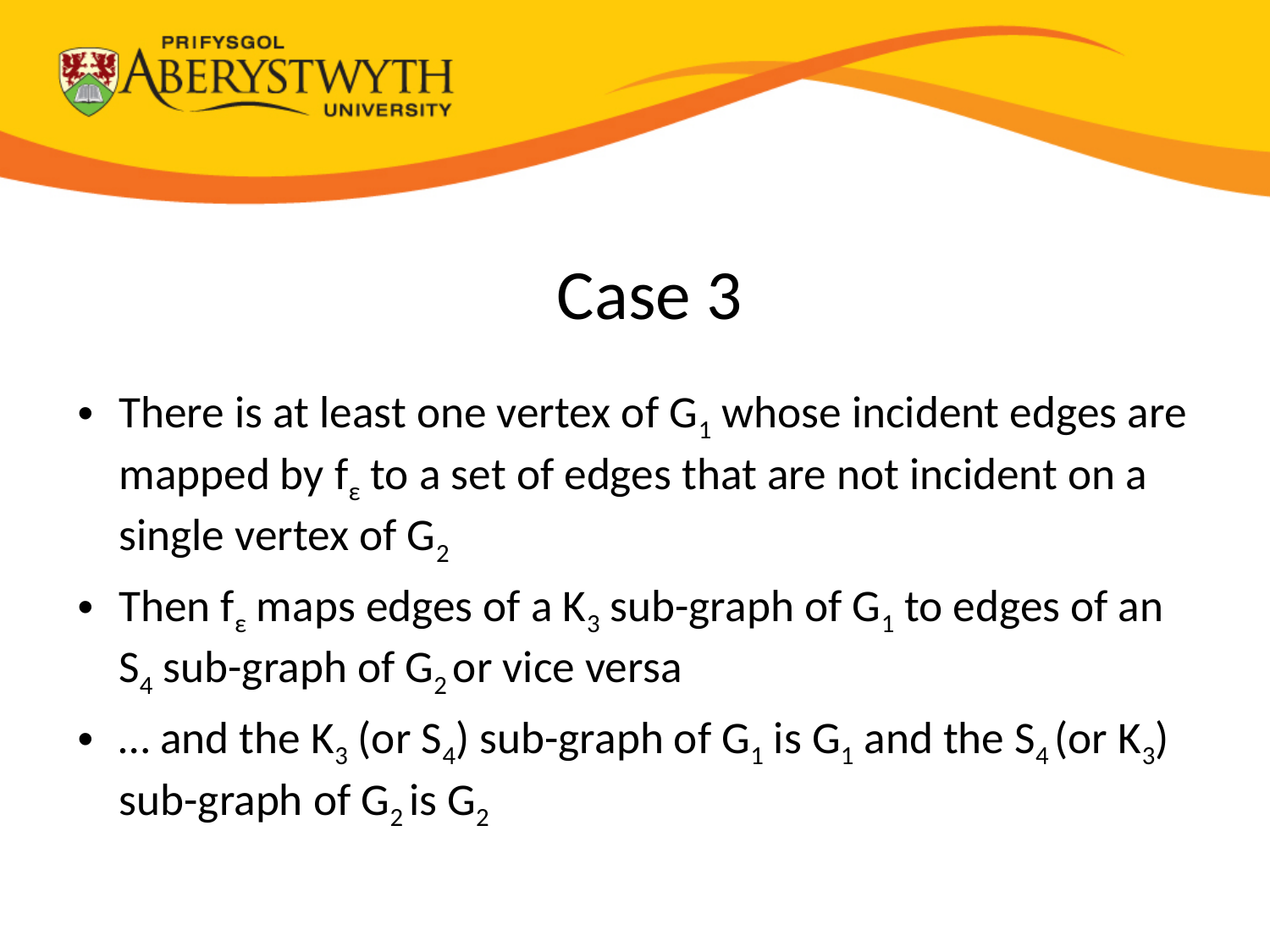

# Case 3
There is at least one vertex of G1 whose incident edges are mapped by fε to a set of edges that are not incident on a single vertex of G2
Then fε maps edges of a K3 sub-graph of G1 to edges of an S4 sub-graph of G2 or vice versa
… and the K3 (or S4) sub-graph of G1 is G1 and the S4 (or K3) sub-graph of G2 is G2